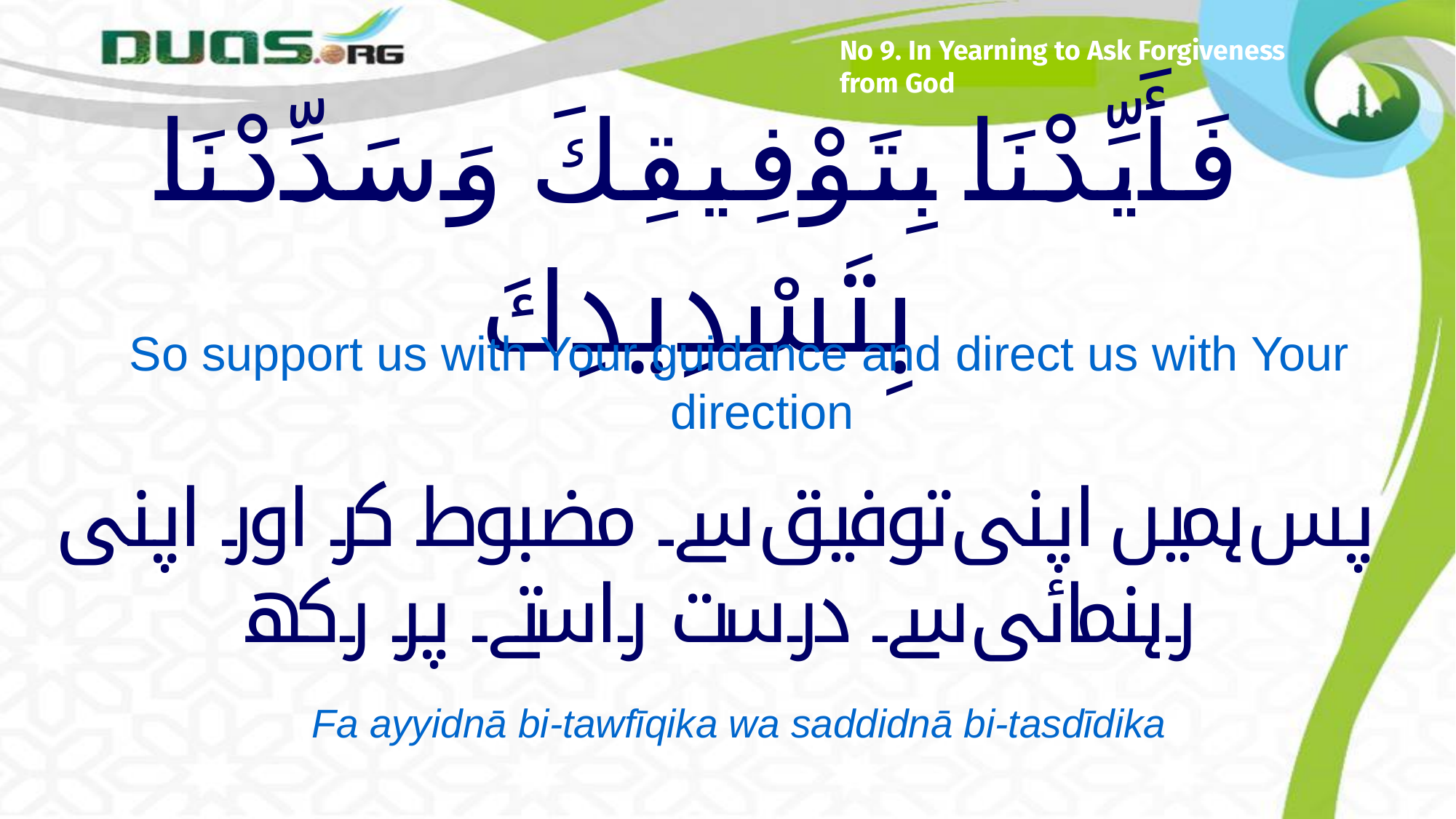

No 9. In Yearning to Ask Forgiveness from God

# فَأَيِّدْنَا بِتَوْفِيقِكَ وَسَدِّدْنَا بِتَسْدِيدِكَ
So support us with Your guidance and direct us with Your direction

پس ہمیں اپنی توفیق سے مضبوط کر اور اپنی رہنمائی سے درست راستے پر رکھ
Fa ayyidnā bi-tawfīqika wa saddidnā bi-tasdīdika